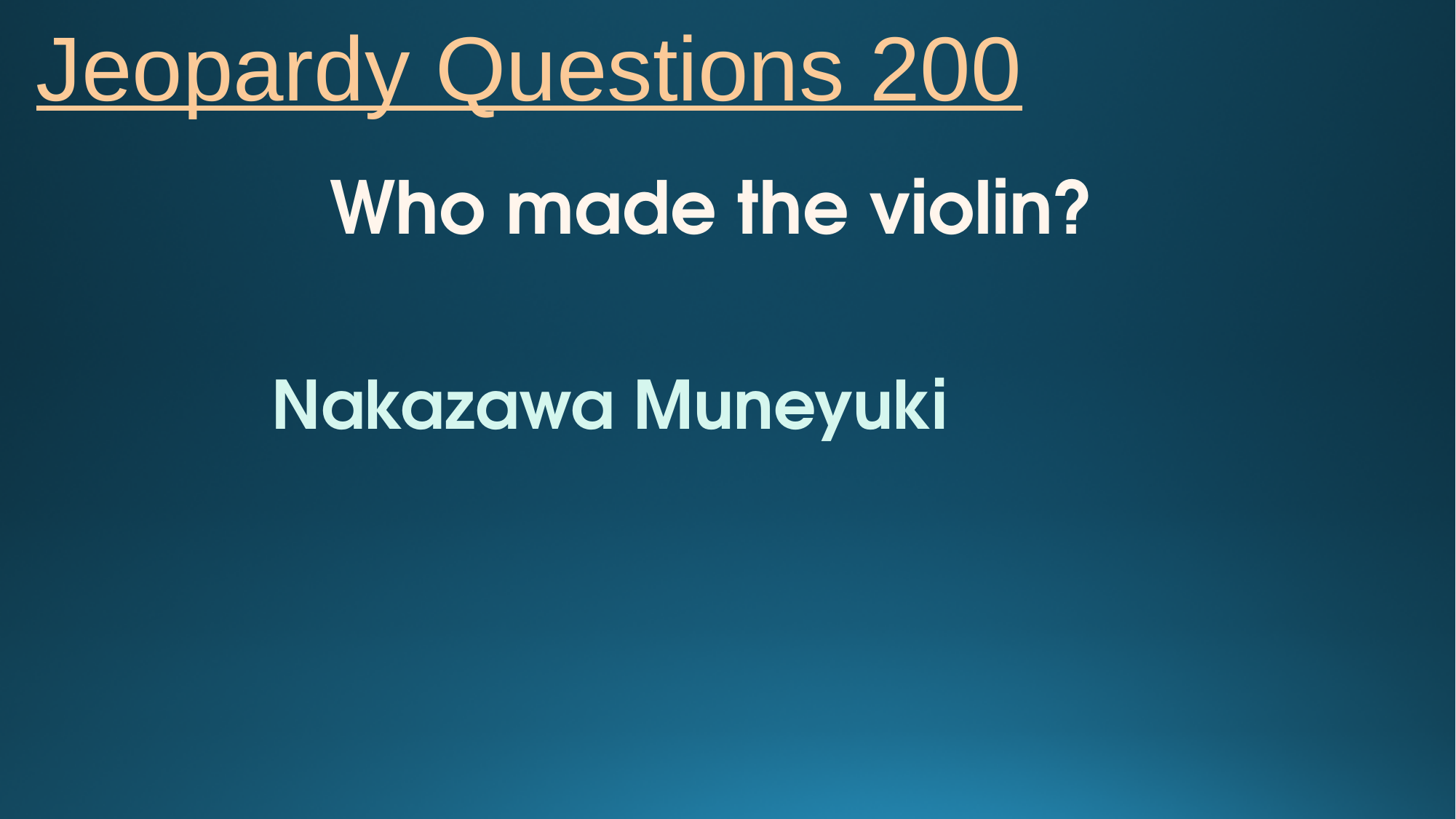

# Jeopardy Questions 200
Who made the violin?
Nakazawa Muneyuki